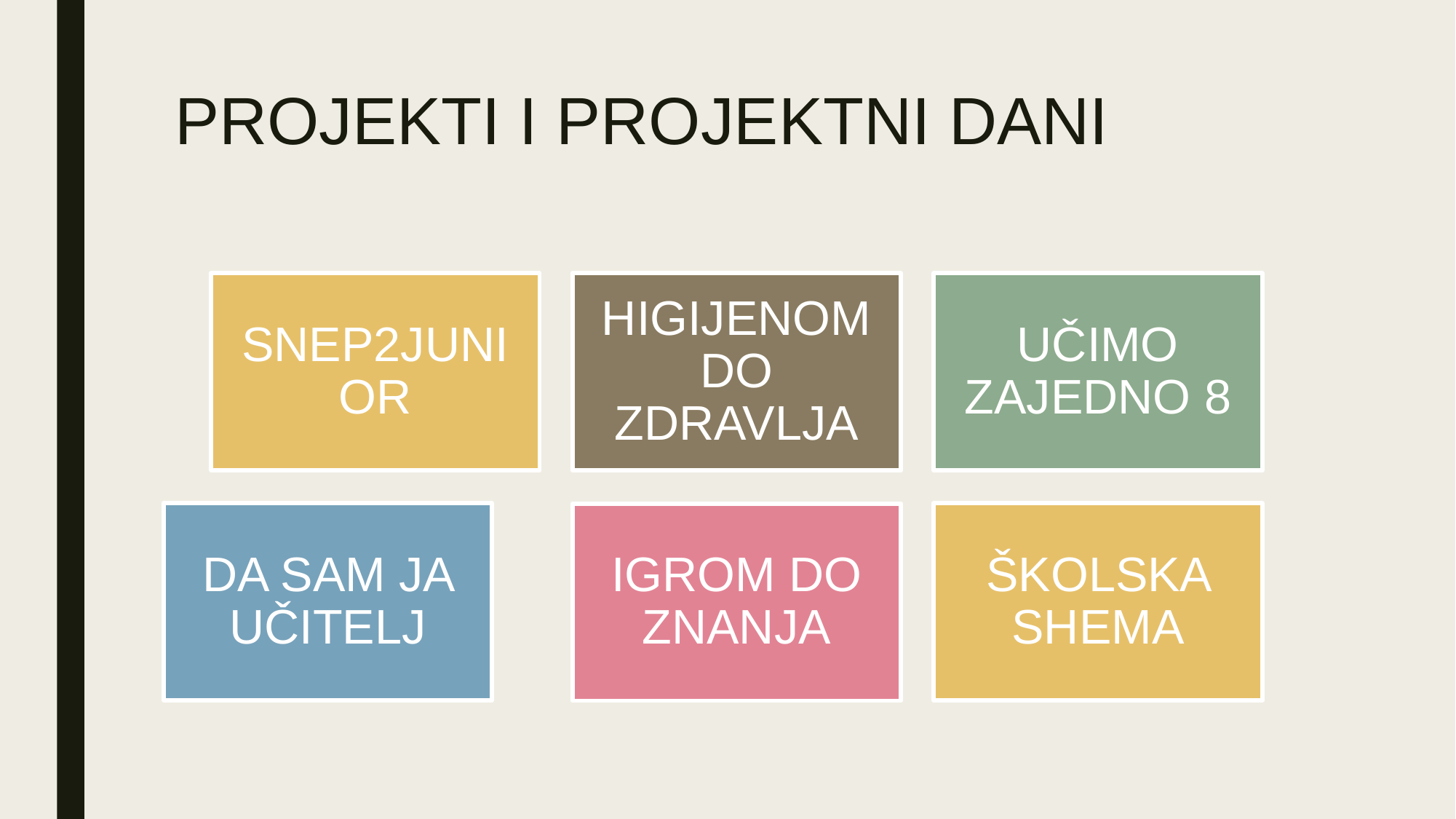

# PROJEKTI I PROJEKTNI DANI
SNEP2JUNIOR
HIGIJENOM DO ZDRAVLJA
UČIMO ZAJEDNO 8
DA SAM JA UČITELJ
IGROM DO ZNANJA
ŠKOLSKA SHEMA